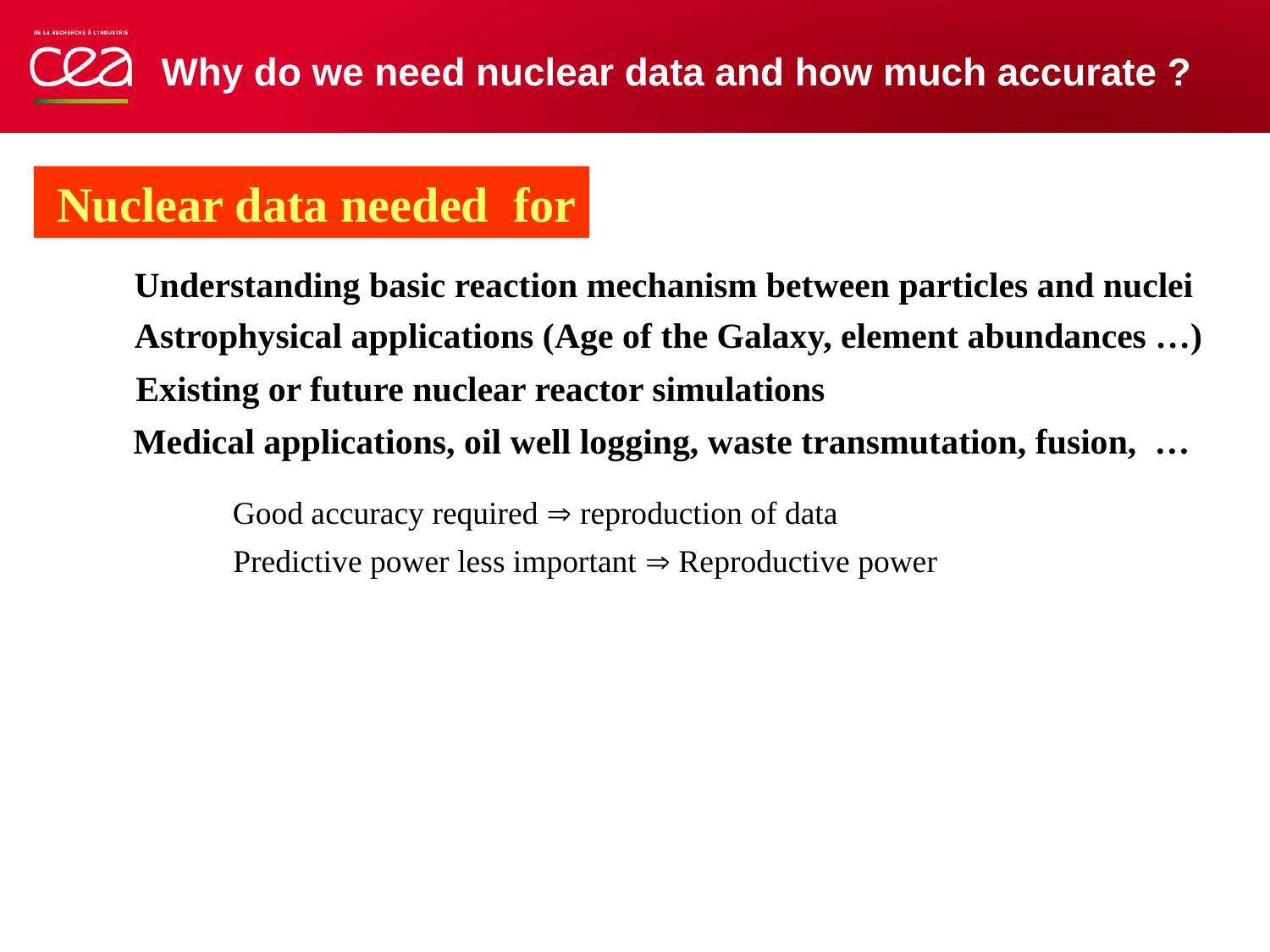

Why do we need nuclear data and how much accurate ?
 Nuclear data needed  for
Understanding basic reaction mechanism between particles and nuclei
Astrophysical applications (Age of the Galaxy, element abundances …)
Existing or future nuclear reactor simulations
Medical applications, oil well logging, waste transmutation, fusion,  …

Finite number of experimental data (price, safety or counting rates)
Good accuracy required ⇒ reproduction of data
Predictive power less important ⇒ Reproductive power
Complete measurements restricted to low energies ( < 1 MeV)
				   to scarce nuclei
Predictive & Robust Nuclear models
 (codes) are essential